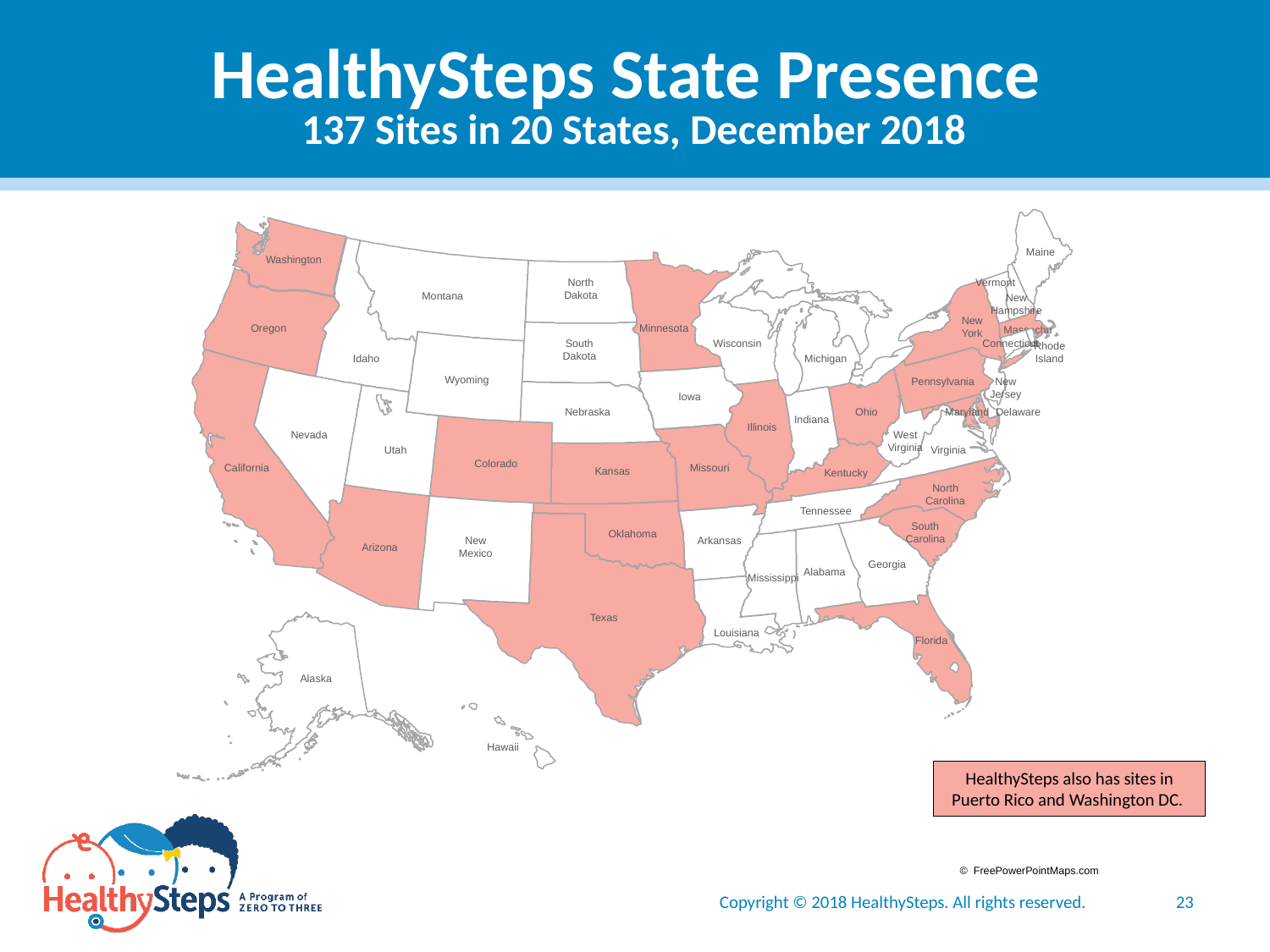

# HealthySteps State Presence 137 Sites in 20 States, December 2018

Maine

Washington

North
Dakota
Vermont

Montana
New
Hampshire

New
York

Oregon
Minnesota
Massachusetts

South
Dakota
Wisconsin
Connecticut

Rhode
Island
Idaho
Michigan

Wyoming

Pennsylvania
New
Jersey

Iowa

Nebraska
Ohio
Maryland
Delaware
Indiana

Illinois

Nevada
West
Virginia

Utah
Virginia

Colorado
California
Missouri

Kansas
Kentucky
North
Carolina

Tennessee

South
Carolina

Oklahoma

New
Mexico
Arkansas

Arizona
Georgia
Alabama
Mississippi

Texas

Louisiana
Florida
Alaska

Hawaii
©  FreePowerPointMaps.com
HealthySteps also has sites in Puerto Rico and Washington DC.
Copyright © 2018 HealthySteps. All rights reserved.
23